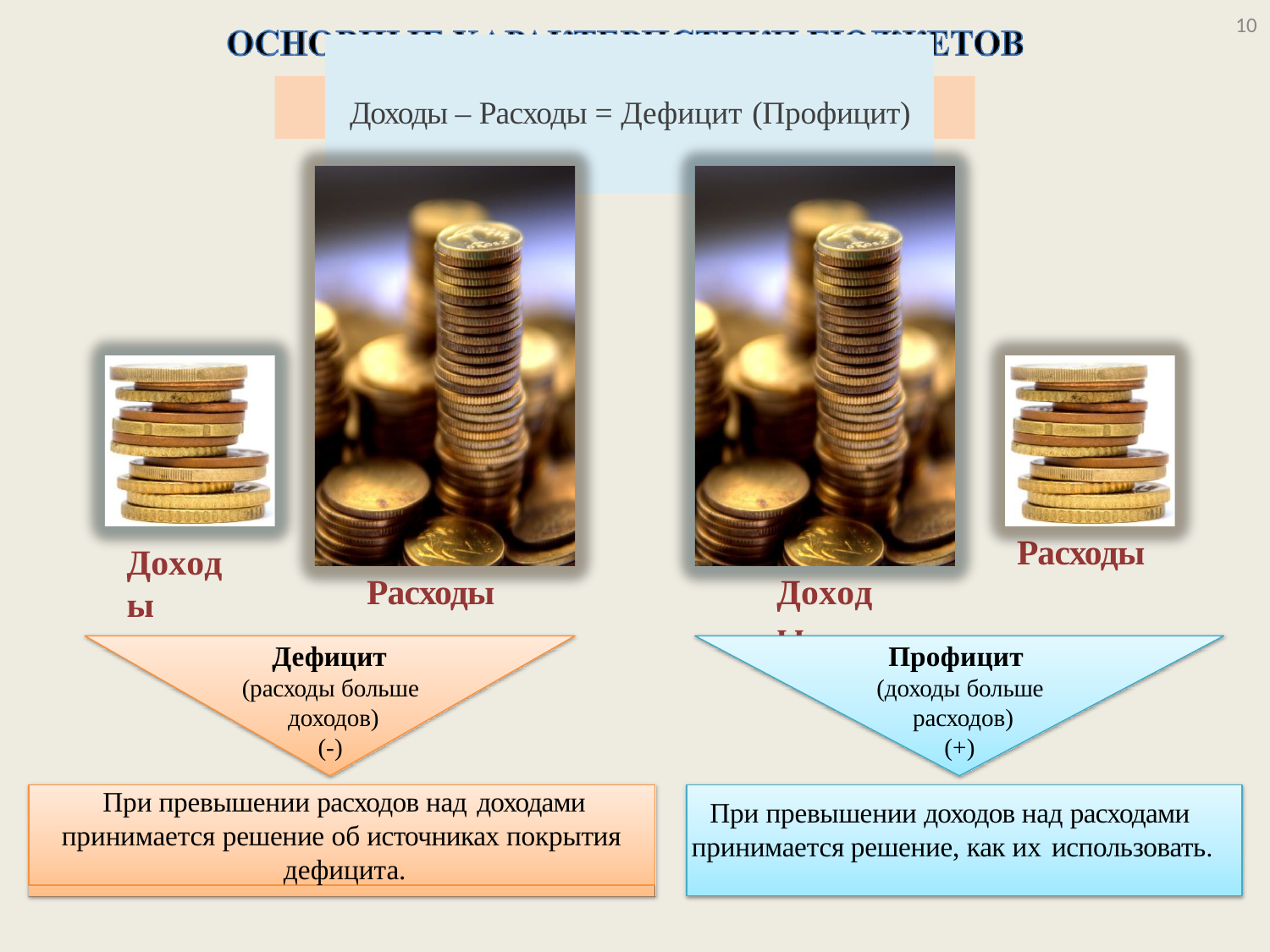

10

# Доходы – Расходы = Дефицит (Профицит)

Расходы
Доходы
Расходы
Дефицит
Доходы

Профицит  (доходы больше  расходов)
(+)
(расходы больше  доходов)
(-)

При превышении расходов над доходами
принимается решение об источниках покрытия  дефицита.

При превышении доходов над расходами  принимается решение, как их использовать.